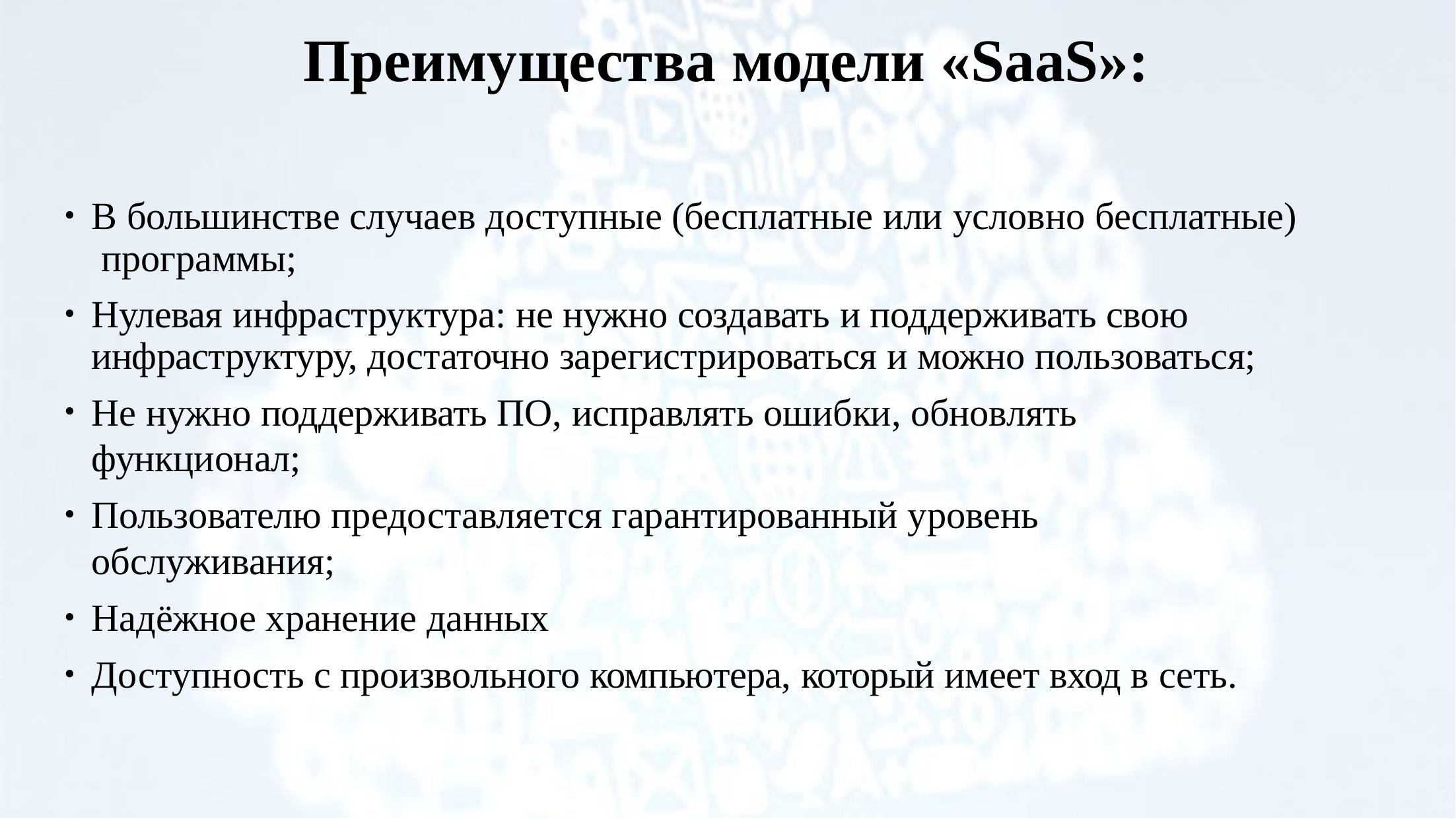

# Преимущества модели «SaaS»:
В большинстве случаев доступные (бесплатные или условно бесплатные)  программы;
Нулевая инфраструктура: не нужно создавать и поддерживать свою  инфраструктуру, достаточно зарегистрироваться и можно пользоваться;
Не нужно поддерживать ПО, исправлять ошибки, обновлять функционал;
Пользователю предоставляется гарантированный уровень обслуживания;
Надёжное хранение данных
Доступность с произвольного компьютера, который имеет вход в сеть.